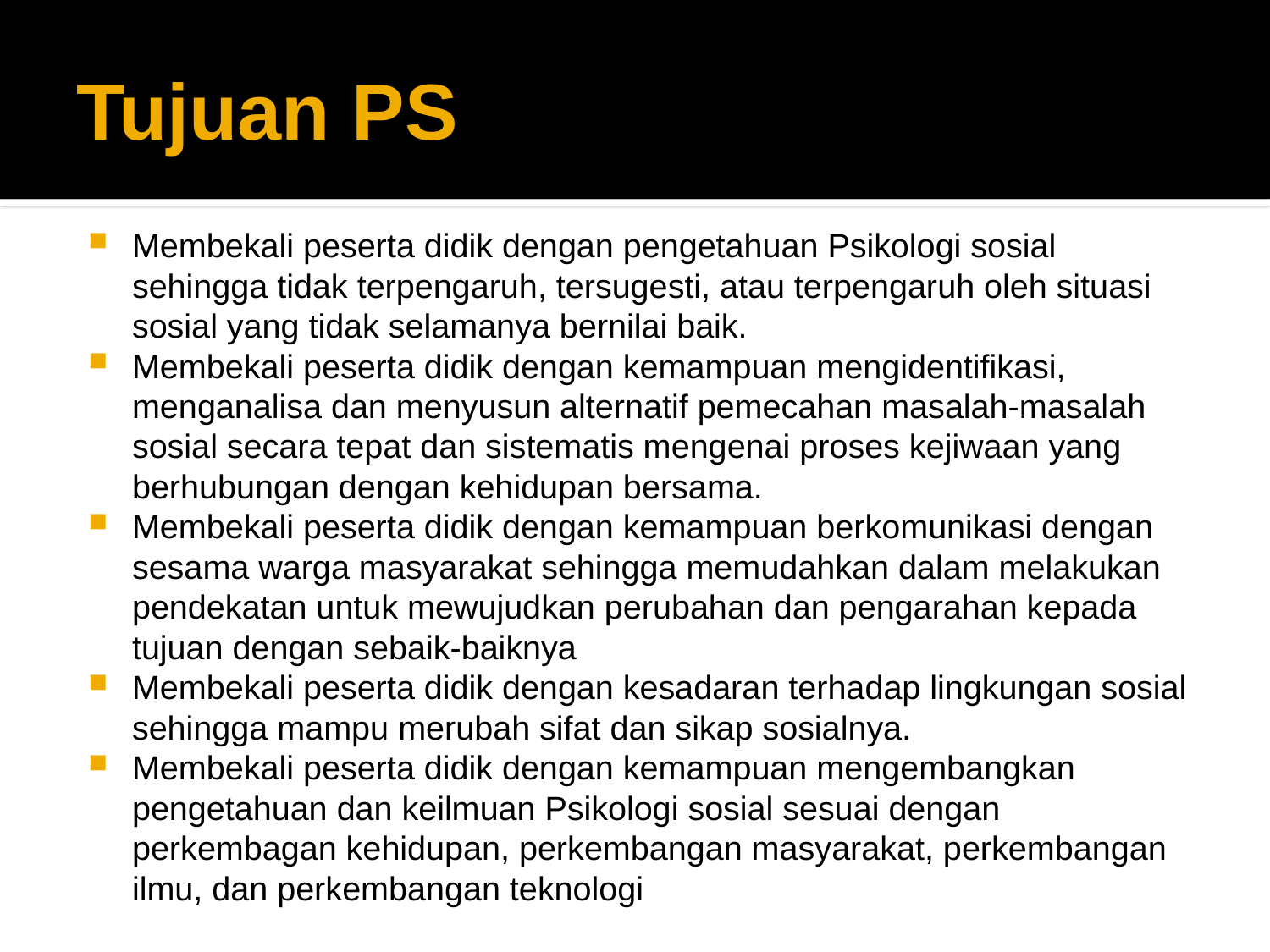

# Tujuan PS
Membekali peserta didik dengan pengetahuan Psikologi sosial sehingga tidak terpengaruh, tersugesti, atau terpengaruh oleh situasi sosial yang tidak selamanya bernilai baik.
Membekali peserta didik dengan kemampuan mengidentifikasi, menganalisa dan menyusun alternatif pemecahan masalah-masalah sosial secara tepat dan sistematis mengenai proses kejiwaan yang berhubungan dengan kehidupan bersama.
Membekali peserta didik dengan kemampuan berkomunikasi dengan sesama warga masyarakat sehingga memudahkan dalam melakukan pendekatan untuk mewujudkan perubahan dan pengarahan kepada tujuan dengan sebaik-baiknya
Membekali peserta didik dengan kesadaran terhadap lingkungan sosial sehingga mampu merubah sifat dan sikap sosialnya.
Membekali peserta didik dengan kemampuan mengembangkan pengetahuan dan keilmuan Psikologi sosial sesuai dengan perkembagan kehidupan, perkembangan masyarakat, perkembangan ilmu, dan perkembangan teknologi